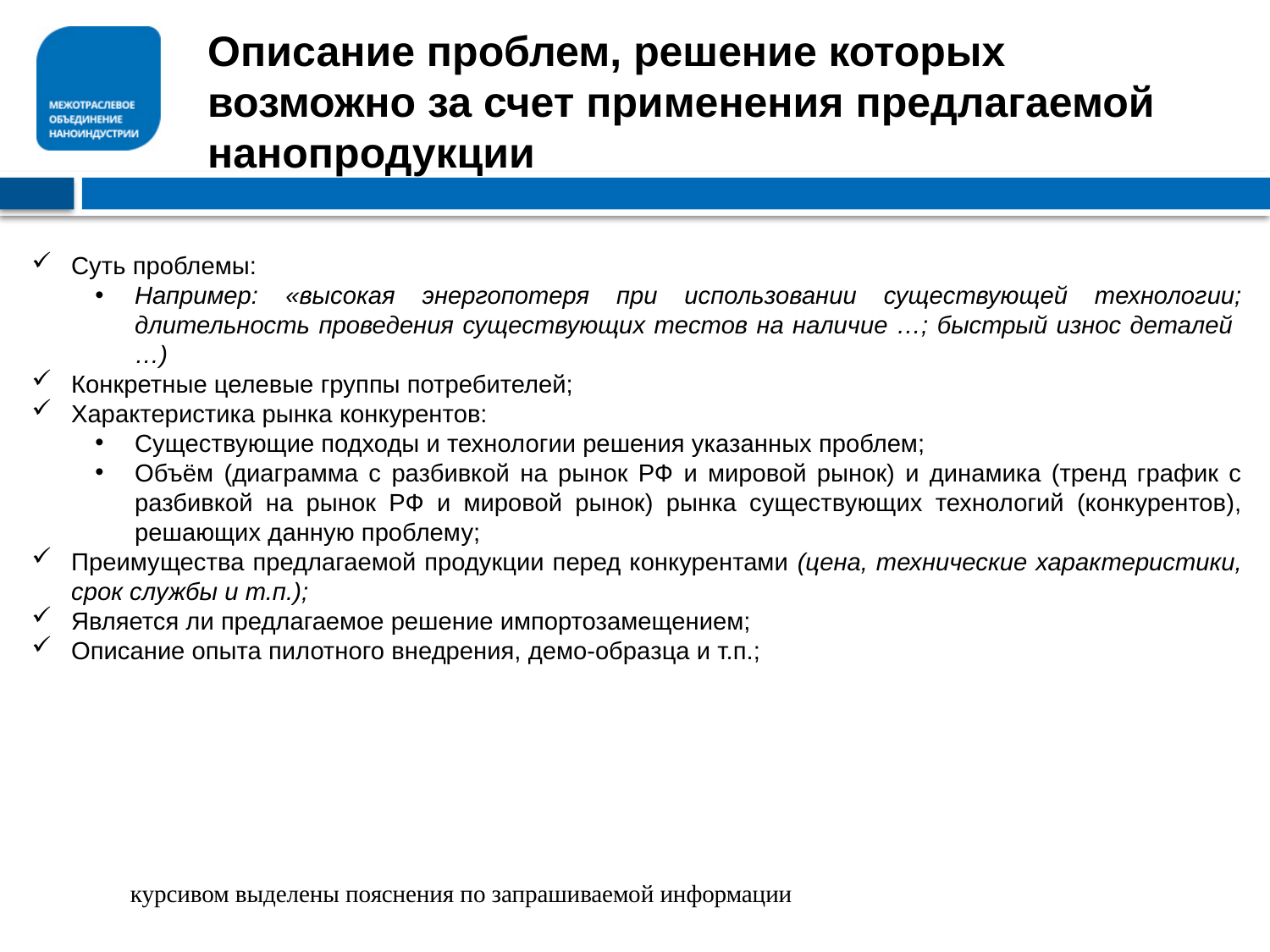

# Описание проблем, решение которых возможно за счет применения предлагаемой нанопродукции
Суть проблемы:
Например: «высокая энергопотеря при использовании существующей технологии; длительность проведения существующих тестов на наличие …; быстрый износ деталей  …)
Конкретные целевые группы потребителей;
Характеристика рынка конкурентов:
Существующие подходы и технологии решения указанных проблем;
Объём (диаграмма с разбивкой на рынок РФ и мировой рынок) и динамика (тренд график с разбивкой на рынок РФ и мировой рынок) рынка существующих технологий (конкурентов), решающих данную проблему;
Преимущества предлагаемой продукции перед конкурентами (цена, технические характеристики, срок службы и т.п.);
Является ли предлагаемое решение импортозамещением;
Описание опыта пилотного внедрения, демо-образца и т.п.;

курсивом выделены пояснения по запрашиваемой информации